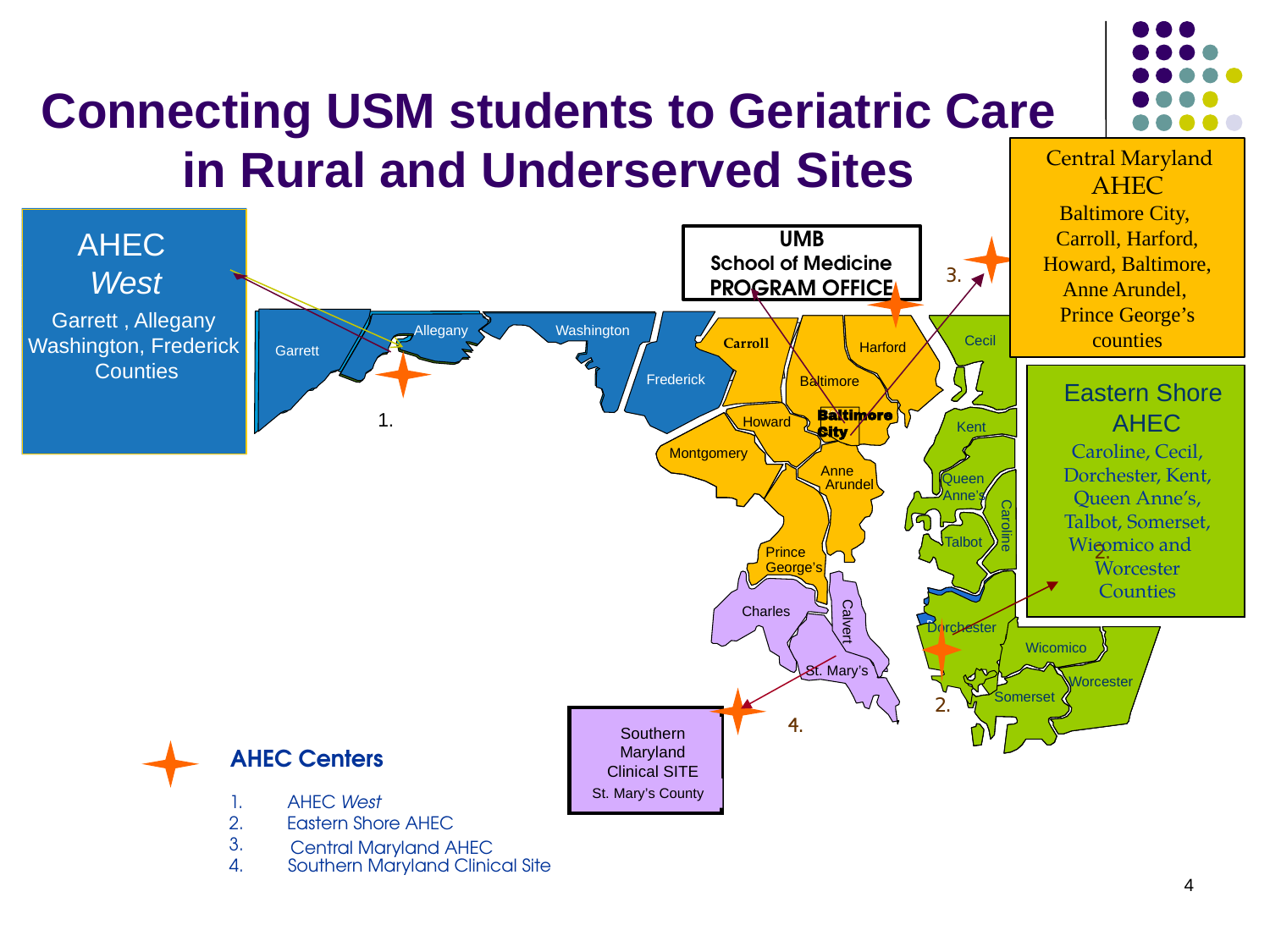

Connecting USM students to Geriatric Care in Rural and Underserved Sites

 Central Maryland AHEC
Baltimore City,
Carroll, Harford, Howard, Baltimore, Anne Arundel,
Prince George’s counties

AHEC
West
UMB
School of Medicine
PROGRAM OFFICE

3.

Garrett , Allegany Washington, Frederick  Counties

Allegany
Washington

Garrett

Cecil

Kent

Queen

Anne’s

Car
-

oline

Talbot

Dorchester

Wicomico

Worcester

Somerset

Allegany
Allegany
Washington
Washington

Carroll

Cecil
Cecil

Harford

Garrett
Garrett

Harford

Frederick

Baltimore
Baltimore

Eastern Shore
AHEC

Baltimore
City
1.

Balt.
Balt.

Howard

Kent
Kent

Howard

City

Caroline, Cecil, Dorchester, Kent, Queen Anne’s, Talbot, Somerset, Wicomico and    Worcester Counties

Montgomery

Anne
Anne

Queen

Arundel
Arundel

Anne’s

Car
-

oline

Caroline

Talbot
2.

Prince

Prince

Talbot

George’s
George’s

Cal
-

Charles
Charles

vert
Calvert

Dorchester
Dorchester

Wicomico
Wicomico

St. Mary’s

St. Mary’s

Worcester
Worcester
2.

Somerset

4.

Southern Maryland Clinical SITE

AHEC Centers
St. Mary’s County
1.
AHEC West
2.
Eastern Shore AHEC
3.
Central Maryland AHEC
4.
Southern Maryland Clinical Site
4